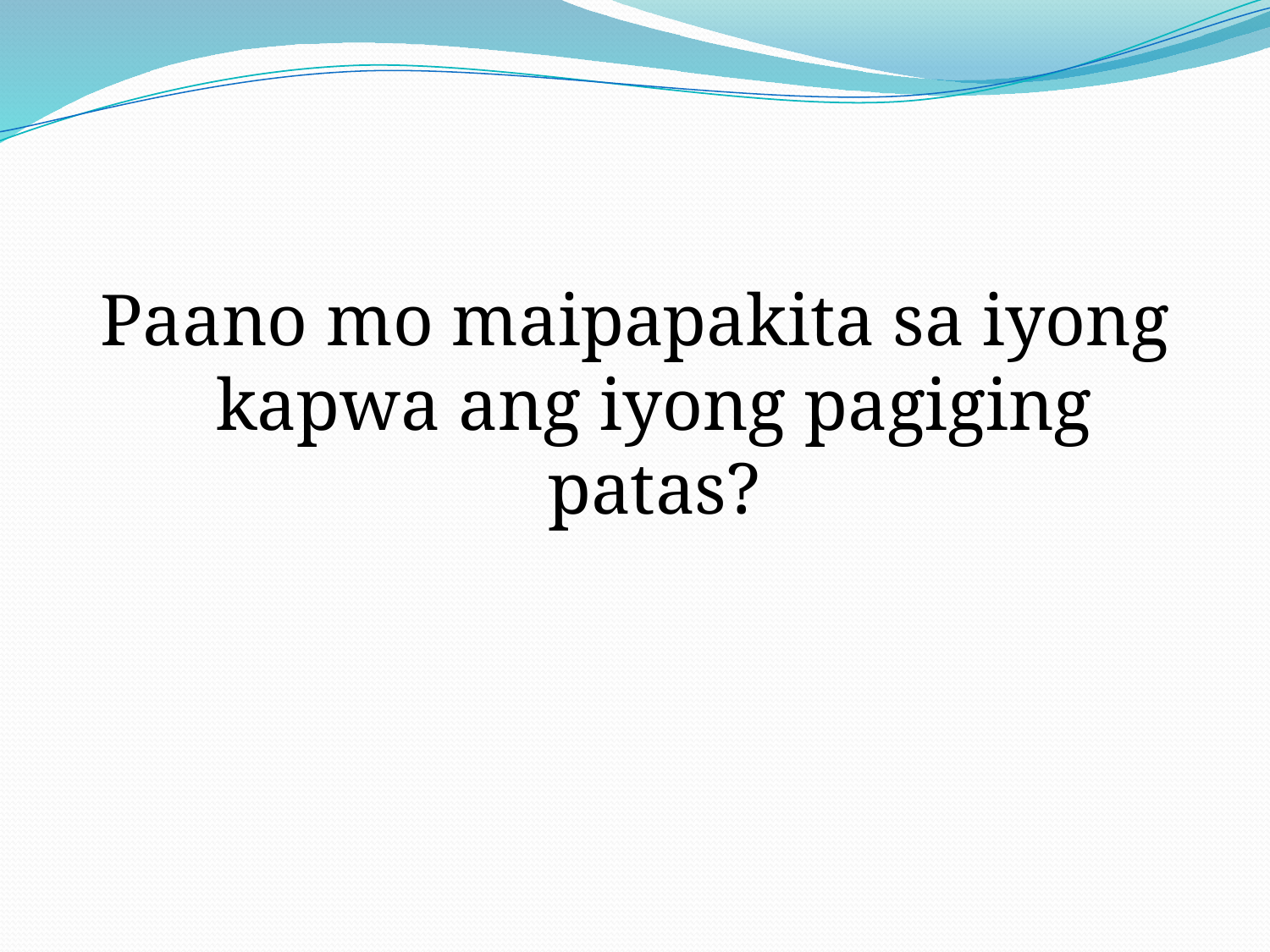

#
Paano mo maipapakita sa iyong kapwa ang iyong pagiging patas?